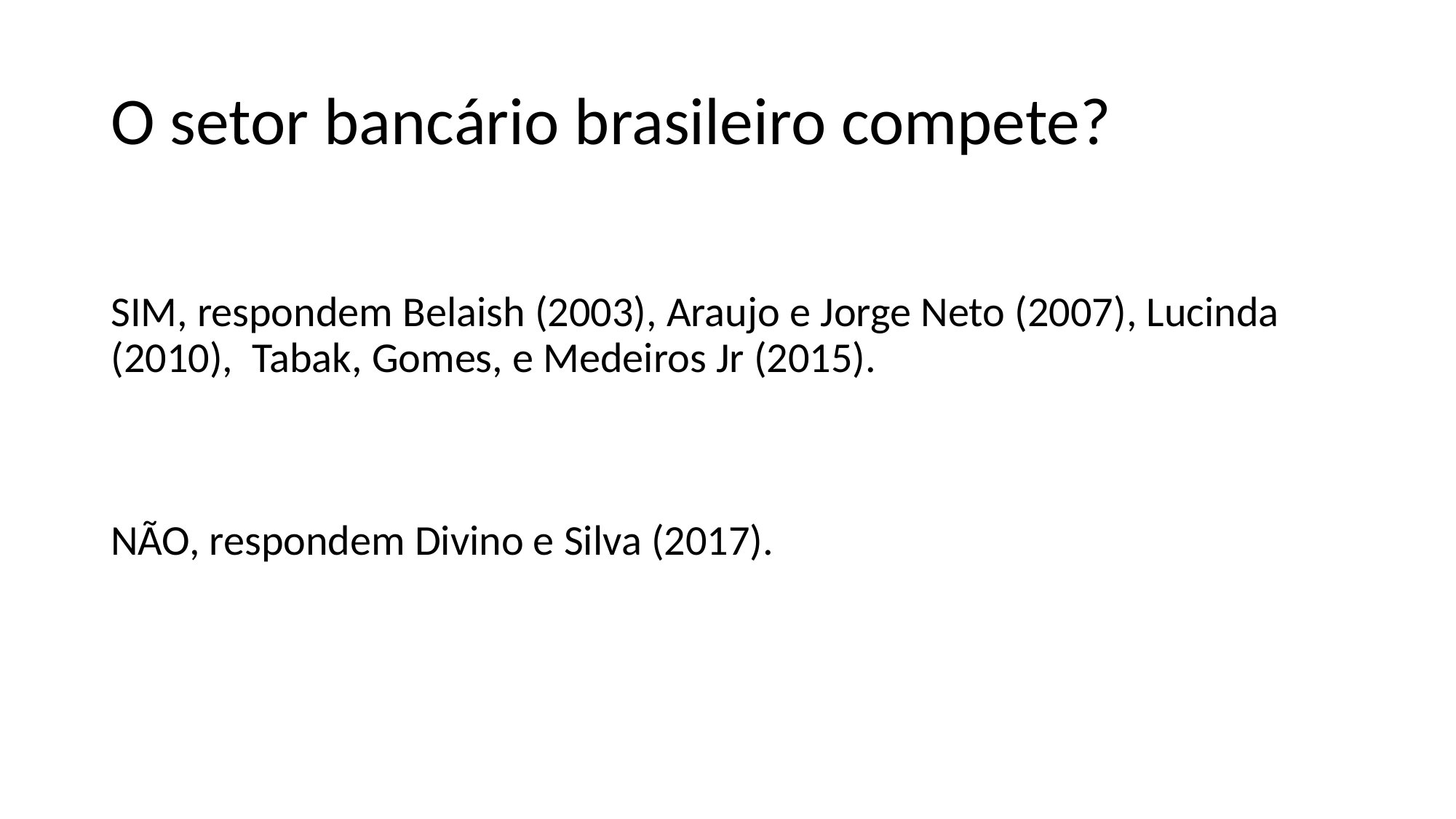

# O setor bancário brasileiro compete?

SIM, respondem Belaish (2003), Araujo e Jorge Neto (2007), Lucinda (2010),  Tabak, Gomes, e Medeiros Jr (2015).

NÃO, respondem Divino e Silva (2017).